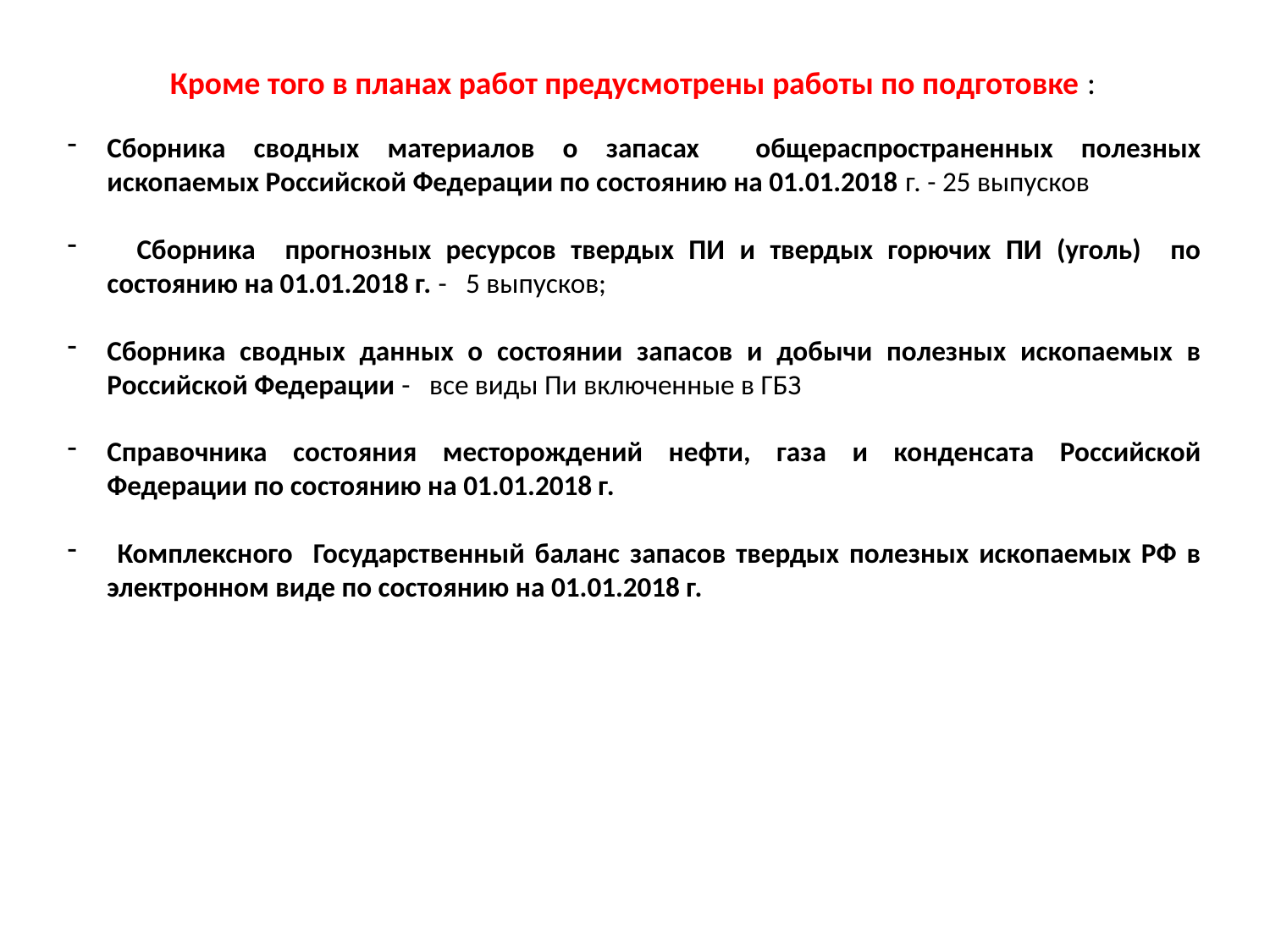

Кроме того в планах работ предусмотрены работы по подготовке :
Сборника сводных материалов о запасах  общераспространенных полезных ископаемых Российской Федерации по состоянию на 01.01.2018 г. - 25 выпусков

  Сборника  прогнозных ресурсов твердых ПИ и твердых горючих ПИ (уголь)  по состоянию на 01.01.2018 г. -   5 выпусков;

Сборника сводных данных о состоянии запасов и добычи полезных ископаемых в Российской Федерации -   все виды Пи включенные в ГБЗ

Справочника состояния месторождений нефти, газа и конденсата Российской Федерации по состоянию на 01.01.2018 г.

 Комплексного  Государственный баланс запасов твердых полезных ископаемых РФ в электронном виде по состоянию на 01.01.2018 г.